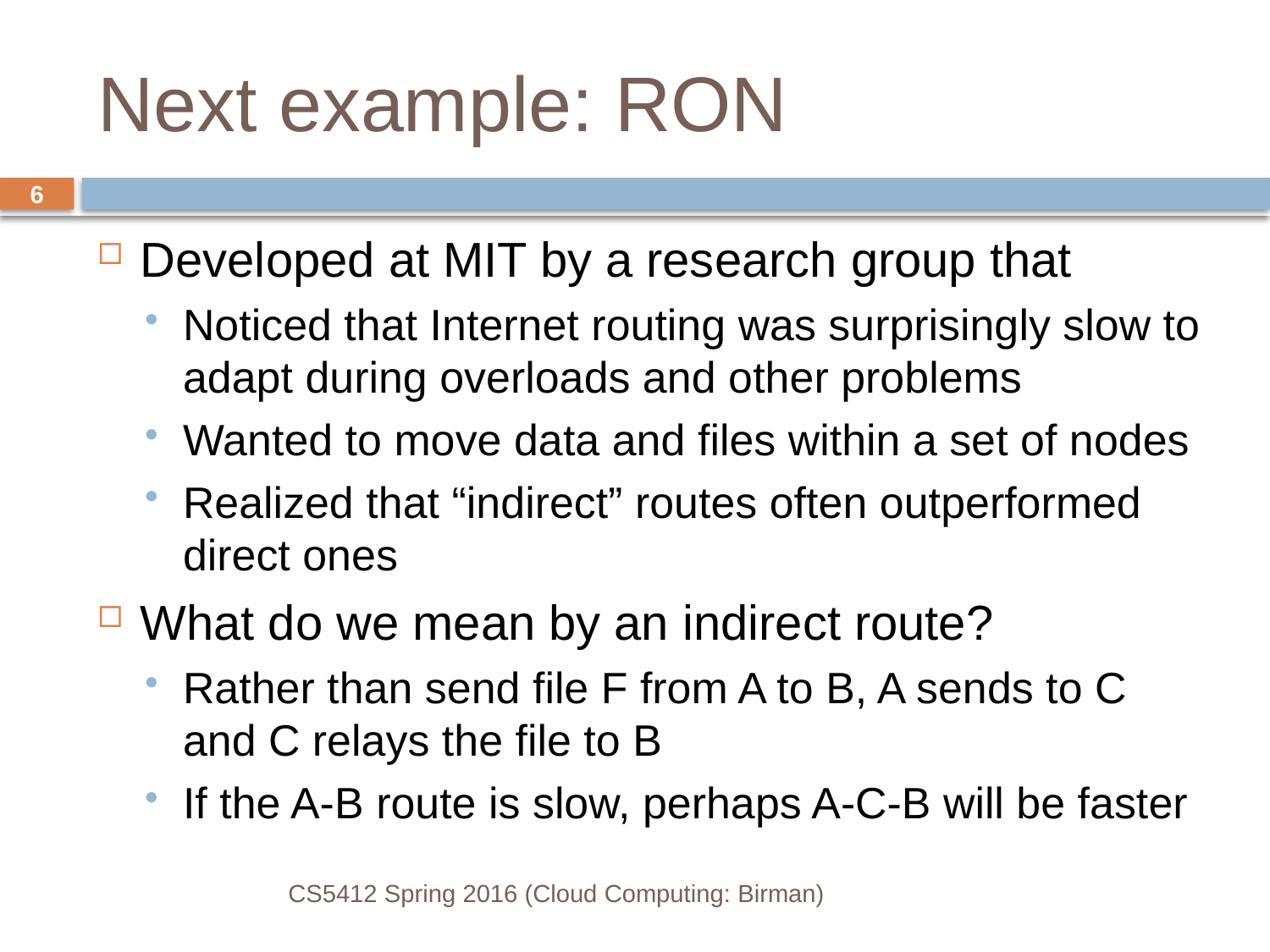

# Next example: RON
6
Developed at MIT by a research group that
Noticed that Internet routing was surprisingly slow to adapt during overloads and other problems
Wanted to move data and files within a set of nodes
Realized that “indirect” routes often outperformed direct ones
What do we mean by an indirect route?
Rather than send file F from A to B, A sends to C and C relays the file to B
If the A-B route is slow, perhaps A-C-B will be faster
CS5412 Spring 2016 (Cloud Computing: Birman)